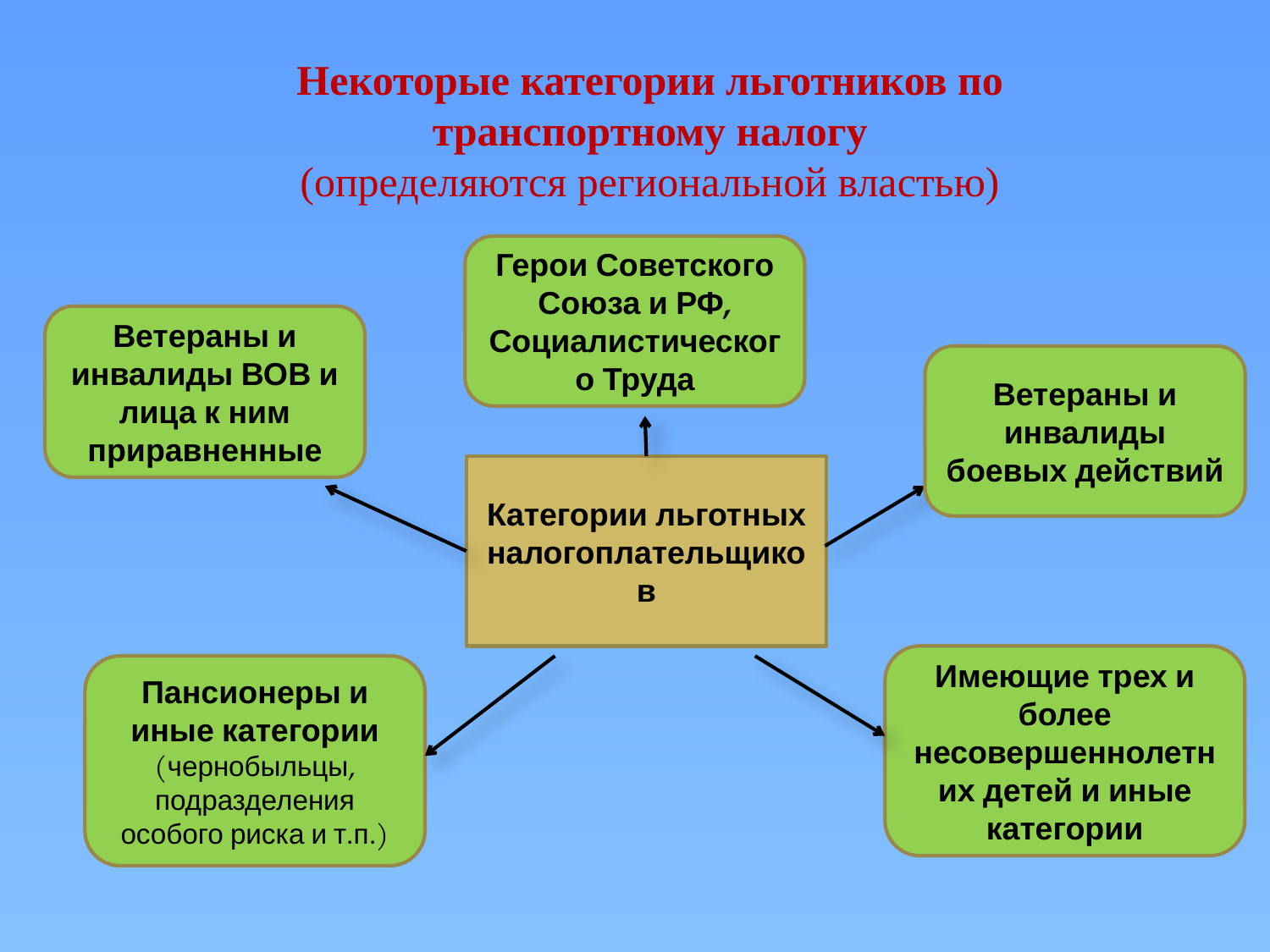

Некоторые категории льготников по транспортному налогу
(определяются региональной властью)

Герои Советского Союза и РФ, Социалистического Труда
Ветераны и инвалиды ВОВ и лица к ним приравненные
Ветераны и инвалиды боевых действий
Категории льготных налогоплательщиков
Имеющие трех и более несовершеннолетних детей и иные категории
Пансионеры и иные категории (чернобыльцы, подразделения особого риска и т.п.)